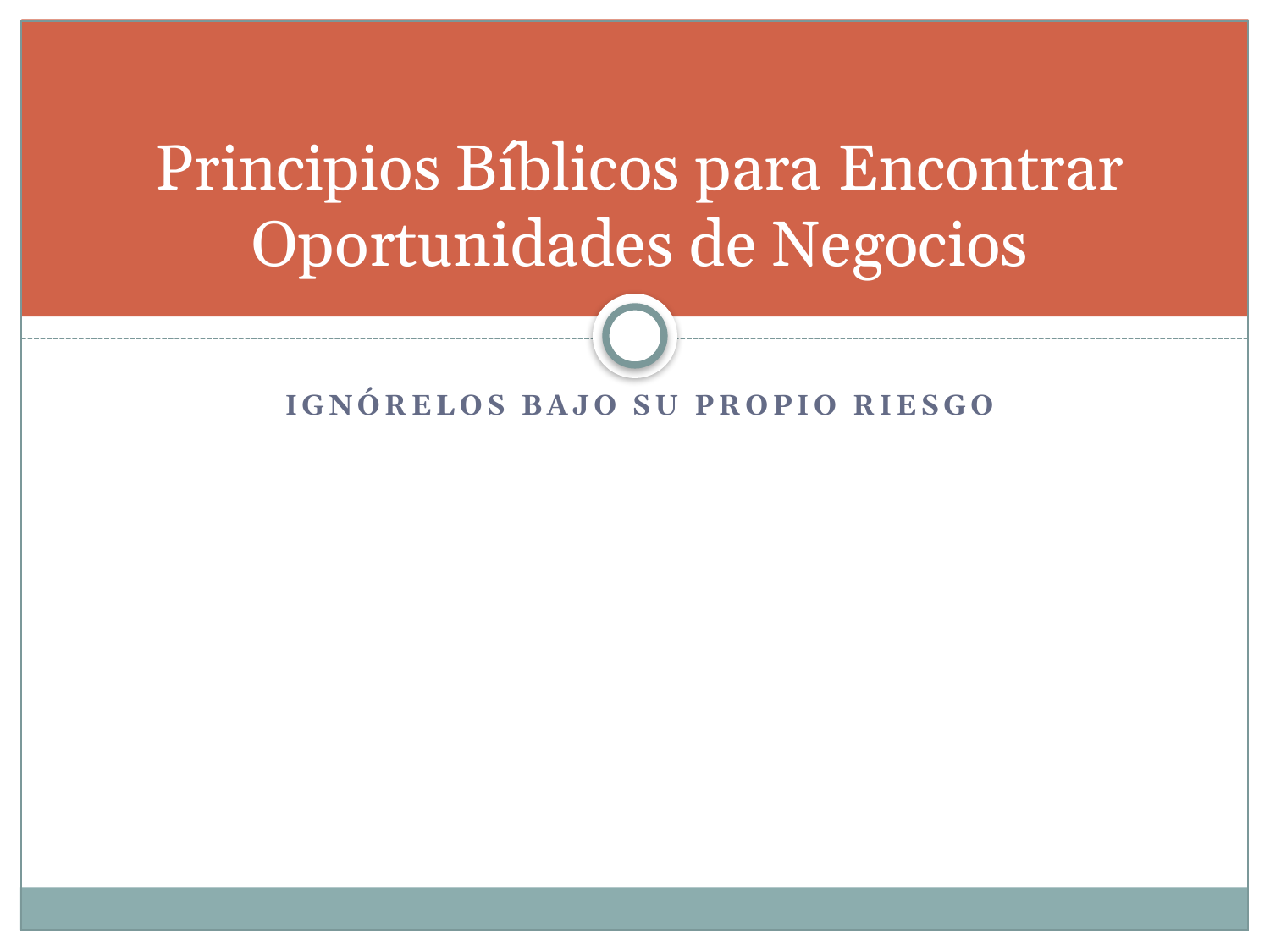

# Principios Bíblicos para Encontrar Oportunidades de Negocios
Ignórelos bajo su propio riesgo